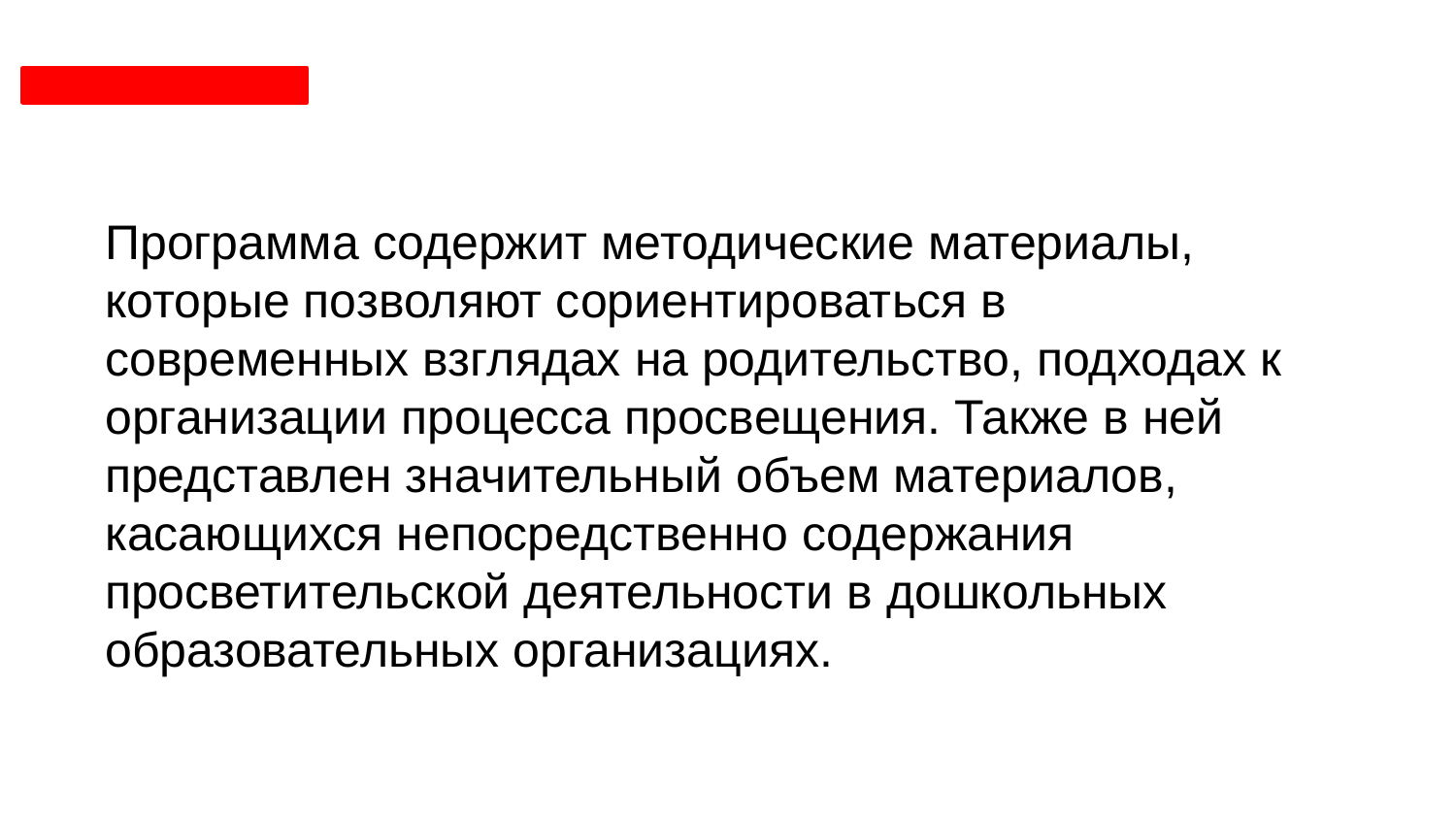

Программа содержит методические материалы, которые позволяют сориентироваться в современных взглядах на родительство, подходах к организации процесса просвещения. Также в ней представлен значительный объем материалов, касающихся непосредственно содержания просветительской деятельности в дошкольных образовательных организациях.